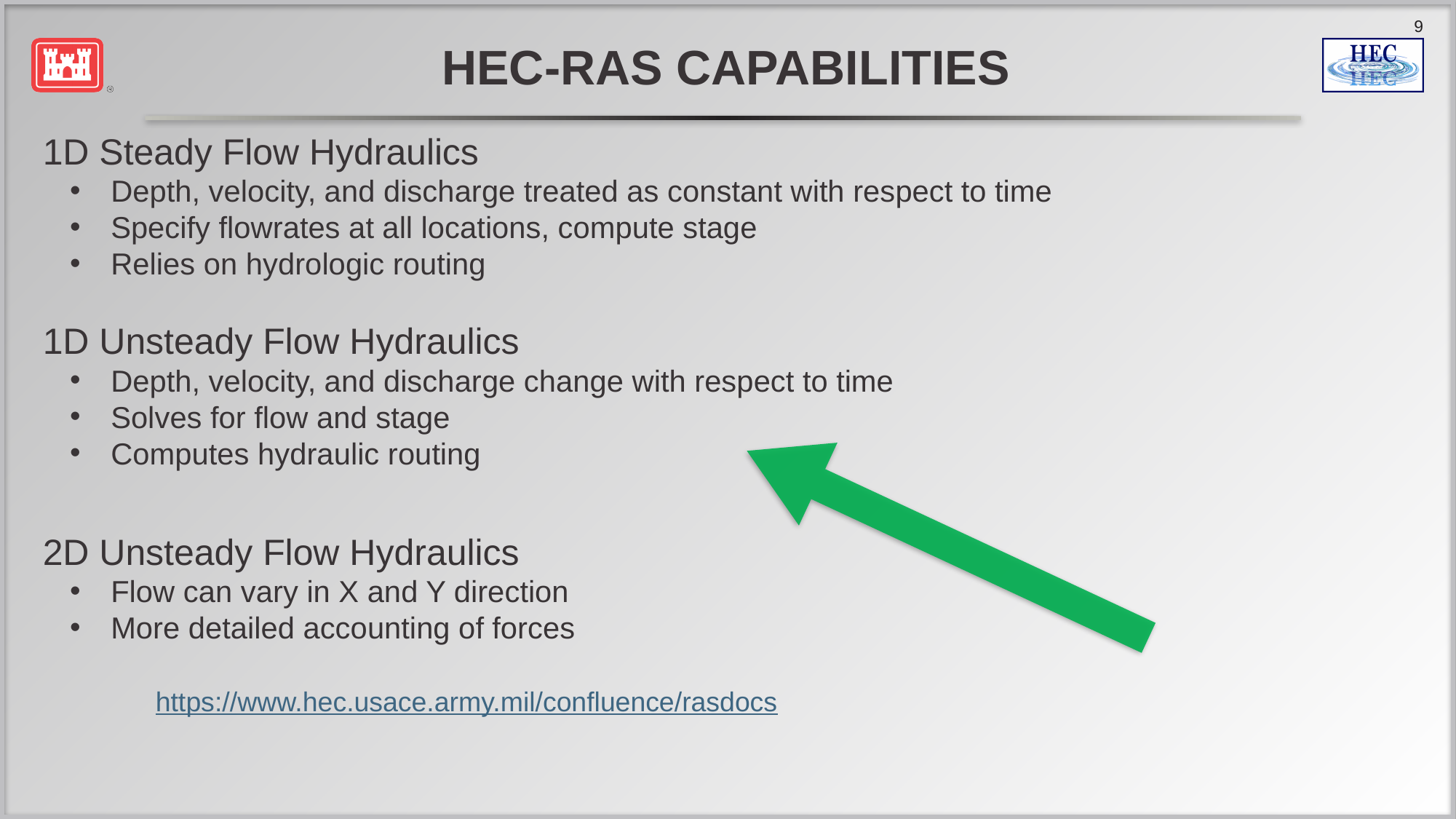

# HEC-RAS capabilities
1D Steady Flow Hydraulics
Depth, velocity, and discharge treated as constant with respect to time
Specify flowrates at all locations, compute stage
Relies on hydrologic routing

1D Unsteady Flow Hydraulics
Depth, velocity, and discharge change with respect to time
Solves for flow and stage
Computes hydraulic routing

2D Unsteady Flow Hydraulics
Flow can vary in X and Y direction
More detailed accounting of forces

https://www.hec.usace.army.mil/confluence/rasdocs